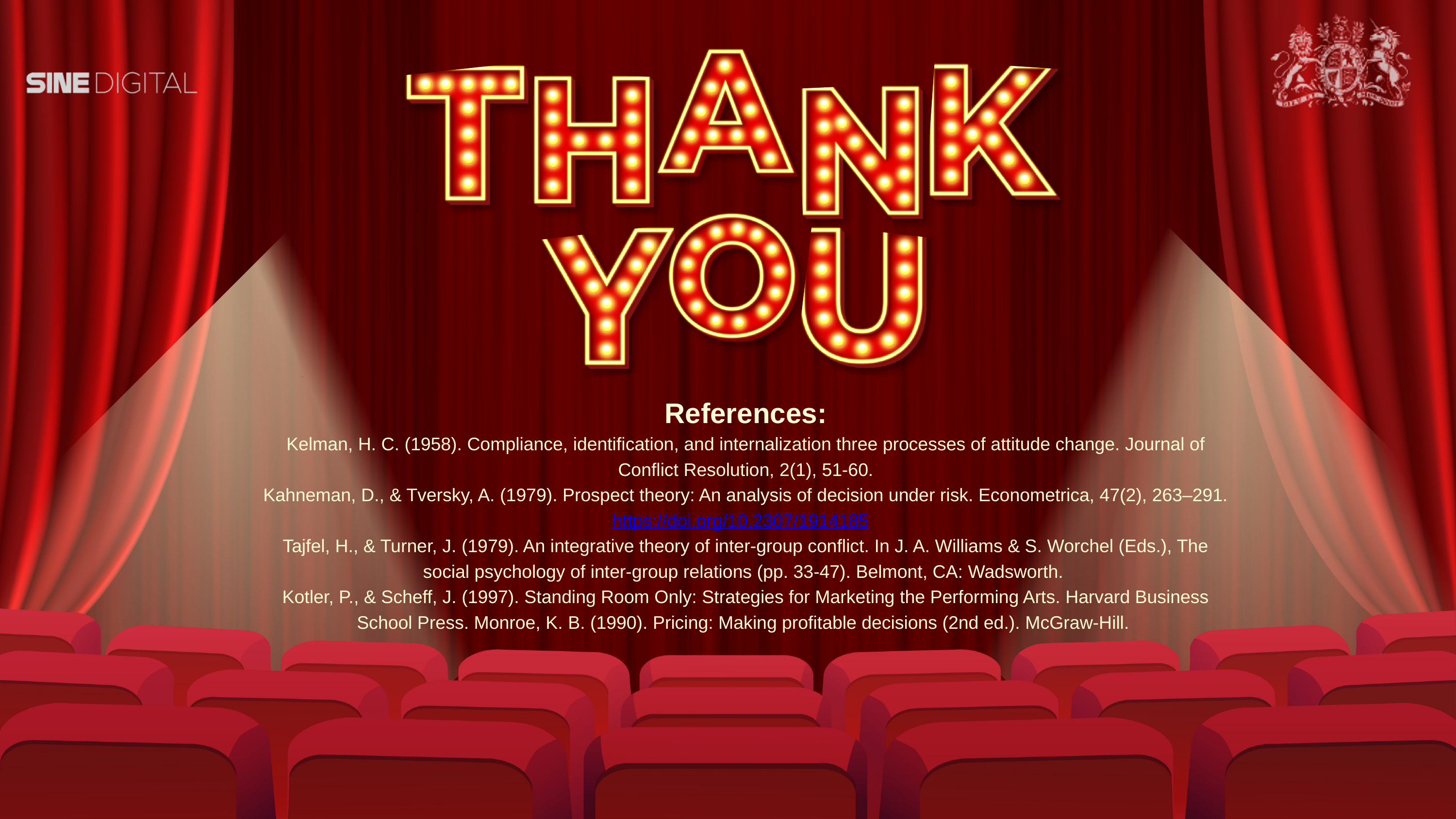

References:
Kelman, H. C. (1958). Compliance, identification, and internalization three processes of attitude change. Journal of Conflict Resolution, 2(1), 51-60.
Kahneman, D., & Tversky, A. (1979). Prospect theory: An analysis of decision under risk. Econometrica, 47(2), 263–291.https://doi.org/10.2307/1914185
Tajfel, H., & Turner, J. (1979). An integrative theory of inter-group conflict. In J. A. Williams & S. Worchel (Eds.), The social psychology of inter-group relations (pp. 33-47). Belmont, CA: Wadsworth.
Kotler, P., & Scheff, J. (1997). Standing Room Only: Strategies for Marketing the Performing Arts. Harvard Business School Press. Monroe, K. B. (1990). Pricing: Making profitable decisions (2nd ed.). McGraw-Hill.